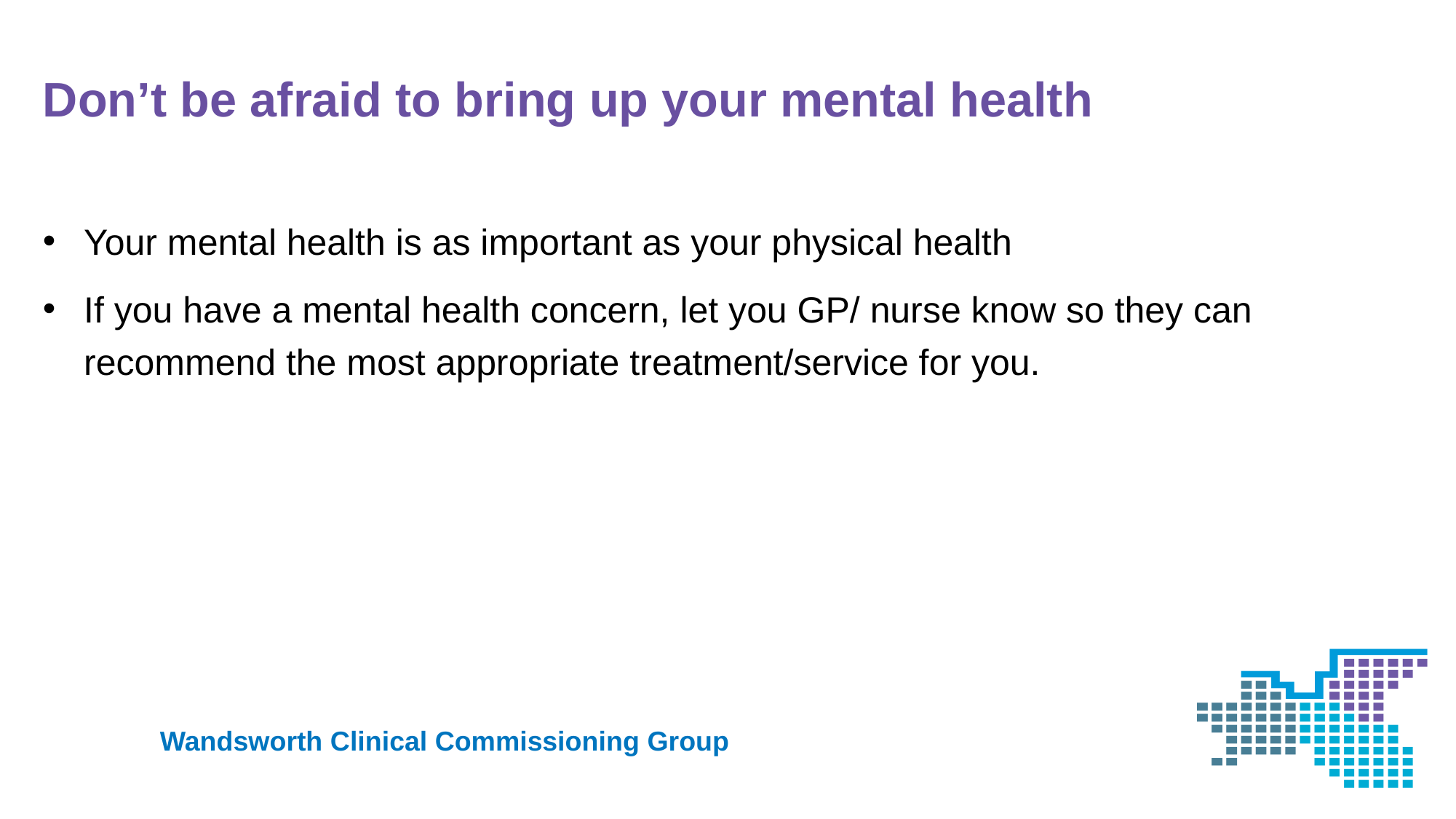

# Don’t be afraid to bring up your mental health
Your mental health is as important as your physical health
If you have a mental health concern, let you GP/ nurse know so they can recommend the most appropriate treatment/service for you.